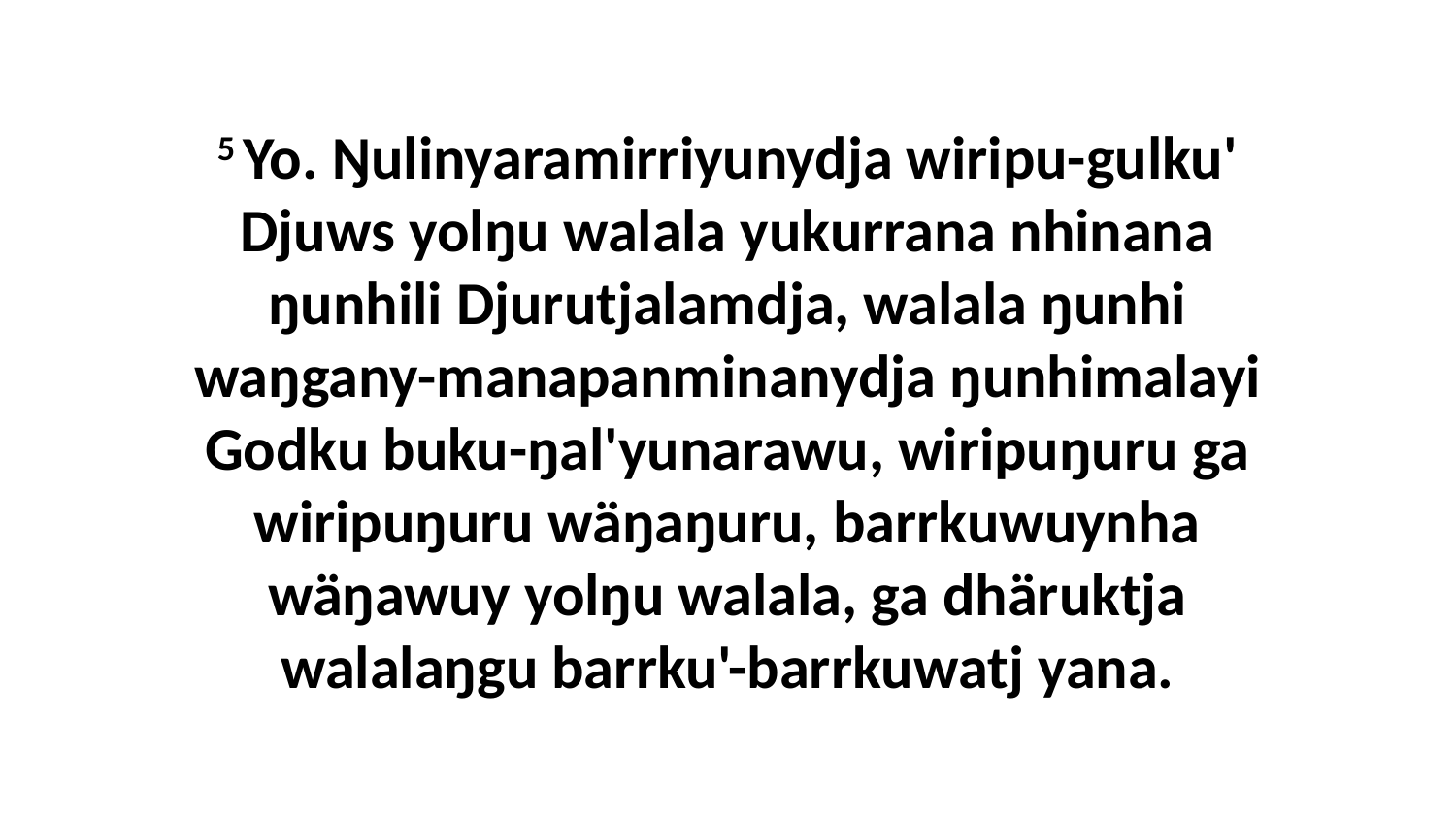

5 Yo. Ŋulinyaramirriyunydja wiripu-gulku' Djuws yolŋu walala yukurrana nhinana ŋunhili Djurutjalamdja, walala ŋunhi waŋgany-manapanminanydja ŋunhimalayi Godku buku-ŋal'yunarawu, wiripuŋuru ga wiripuŋuru wäŋaŋuru, barrkuwuynha wäŋawuy yolŋu walala, ga dhäruktja walalaŋgu barrku'-barrkuwatj yana.